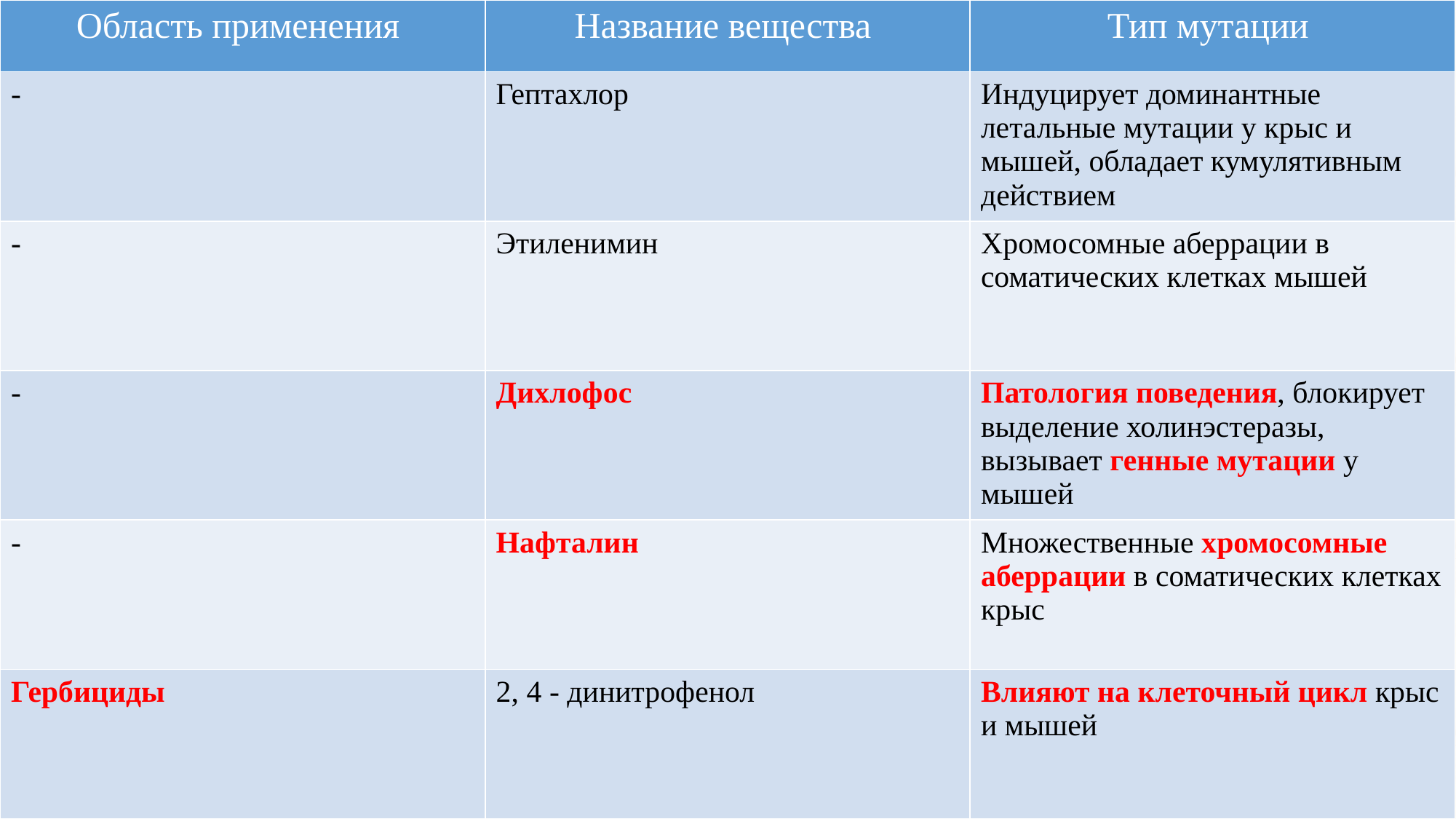

| Область применения | Название вещества | Тип мутации |
| --- | --- | --- |
| - | Гептахлор | Индуцирует доминантные летальные мутации у крыс и мышей, обладает кумулятивным действием |
| - | Этиленимин | Хромосомные аберрации в соматических клетках мышей |
| - | Дихлофос | Патология поведения, блокирует выделение холинэстеразы, вызывает генные мутации у мышей |
| - | Нафталин | Множественные хромосомные аберрации в соматических клетках крыс |
| Гербициды | 2, 4 - динитрофенол | Влияют на клеточный цикл крыс и мышей |
# м